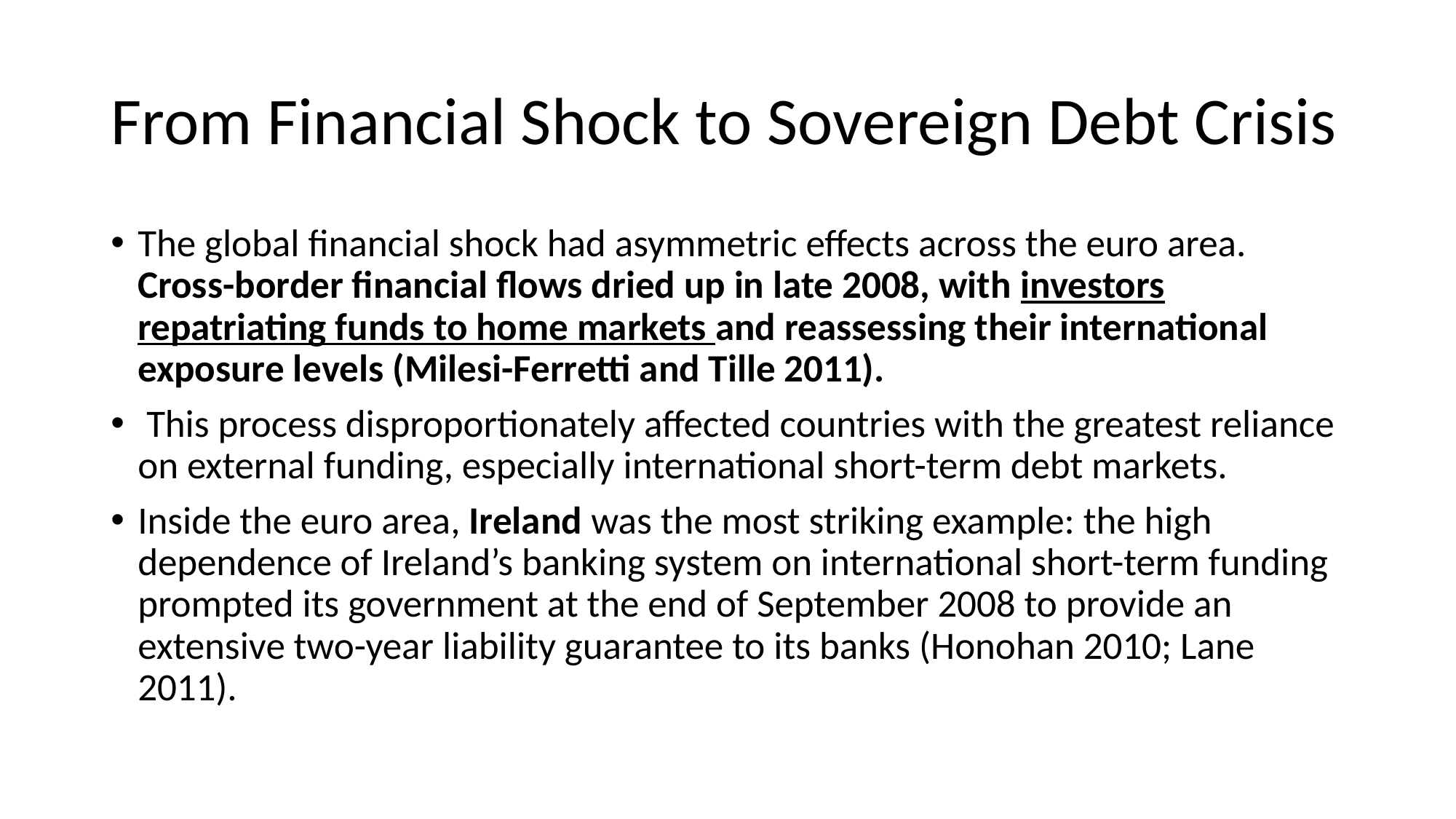

# From Financial Shock to Sovereign Debt Crisis
The global financial shock had asymmetric effects across the euro area. Cross-border financial flows dried up in late 2008, with investors repatriating funds to home markets and reassessing their international exposure levels (Milesi-Ferretti and Tille 2011).
 This process disproportionately affected countries with the greatest reliance on external funding, especially international short-term debt markets.
Inside the euro area, Ireland was the most striking example: the high dependence of Ireland’s banking system on international short-term funding prompted its government at the end of September 2008 to provide an extensive two-year liability guarantee to its banks (Honohan 2010; Lane 2011).